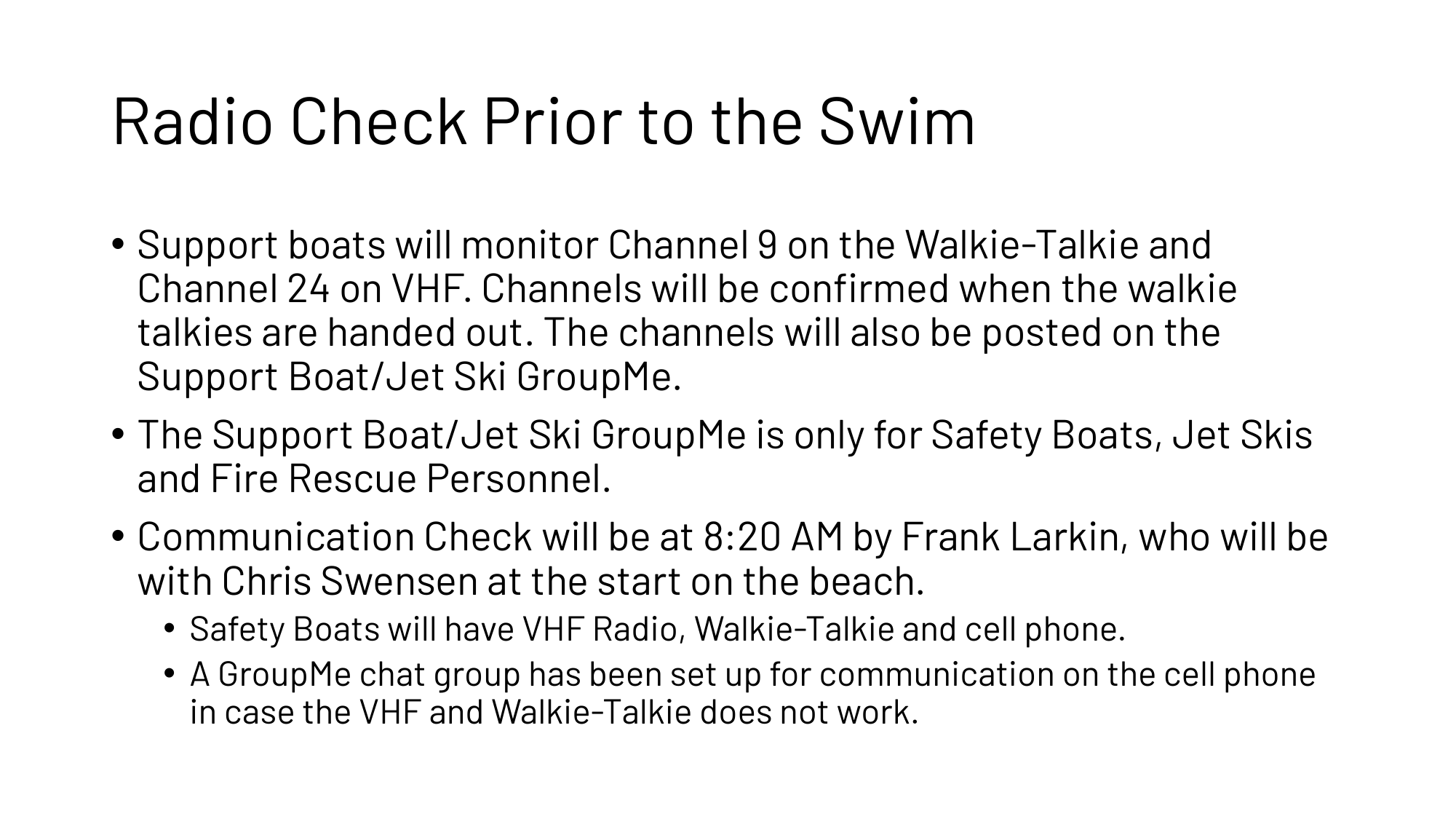

# Radio Check Prior to the Swim
Support boats will monitor Channel 9 on the Walkie-Talkie and Channel 24 on VHF. Channels will be confirmed when the walkie talkies are handed out. The channels will also be posted on the Support Boat/Jet Ski GroupMe.
The Support Boat/Jet Ski GroupMe is only for Safety Boats, Jet Skis and Fire Rescue Personnel.
Communication Check will be at 8:20 AM by Frank Larkin, who will be with Chris Swensen at the start on the beach.
Safety Boats will have VHF Radio, Walkie-Talkie and cell phone.
A GroupMe chat group has been set up for communication on the cell phone in case the VHF and Walkie-Talkie does not work.